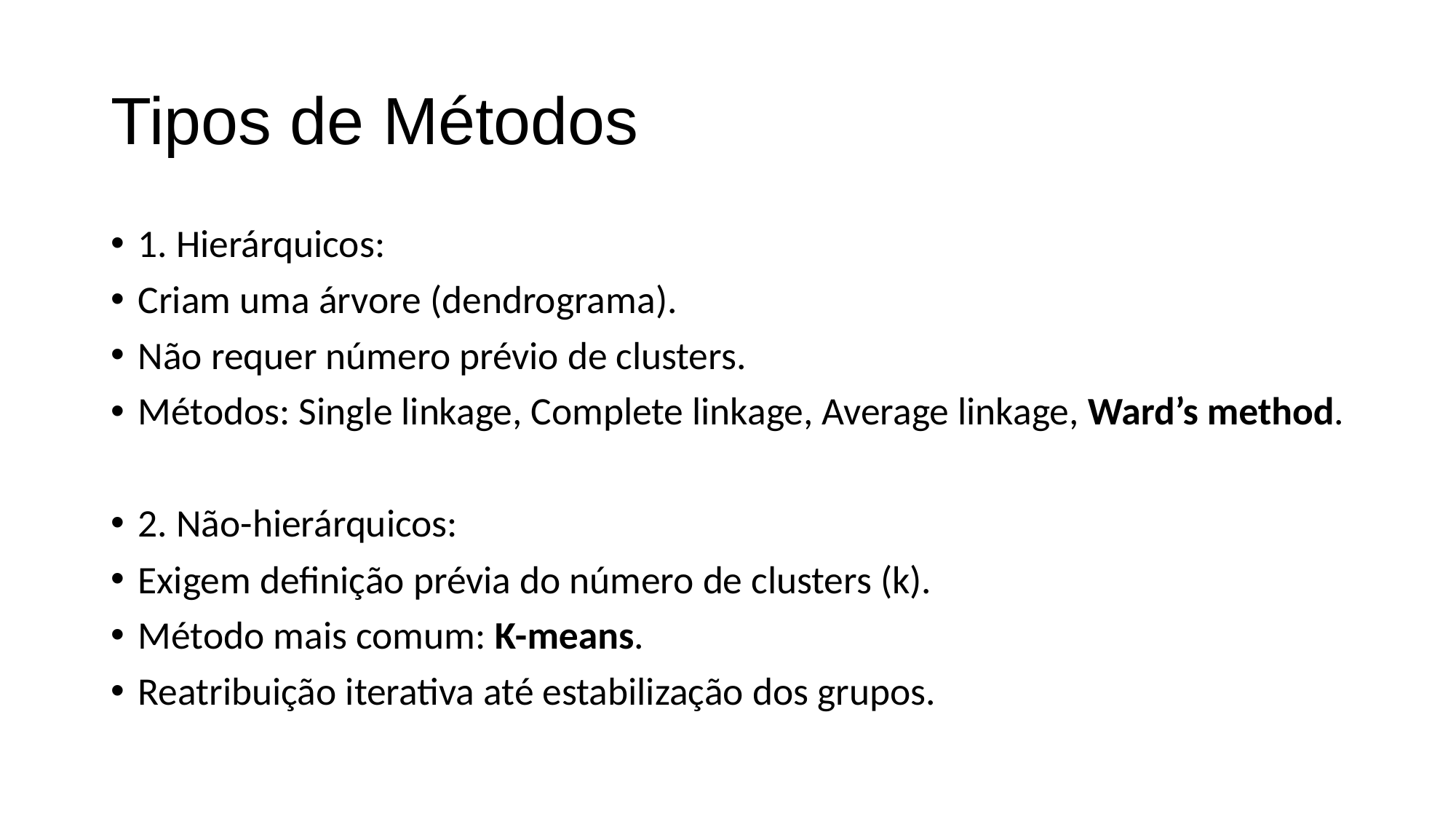

# Tipos de Métodos
1. Hierárquicos:
Criam uma árvore (dendrograma).
Não requer número prévio de clusters.
Métodos: Single linkage, Complete linkage, Average linkage, Ward’s method.

2. Não-hierárquicos:
Exigem definição prévia do número de clusters (k).
Método mais comum: K-means.
Reatribuição iterativa até estabilização dos grupos.